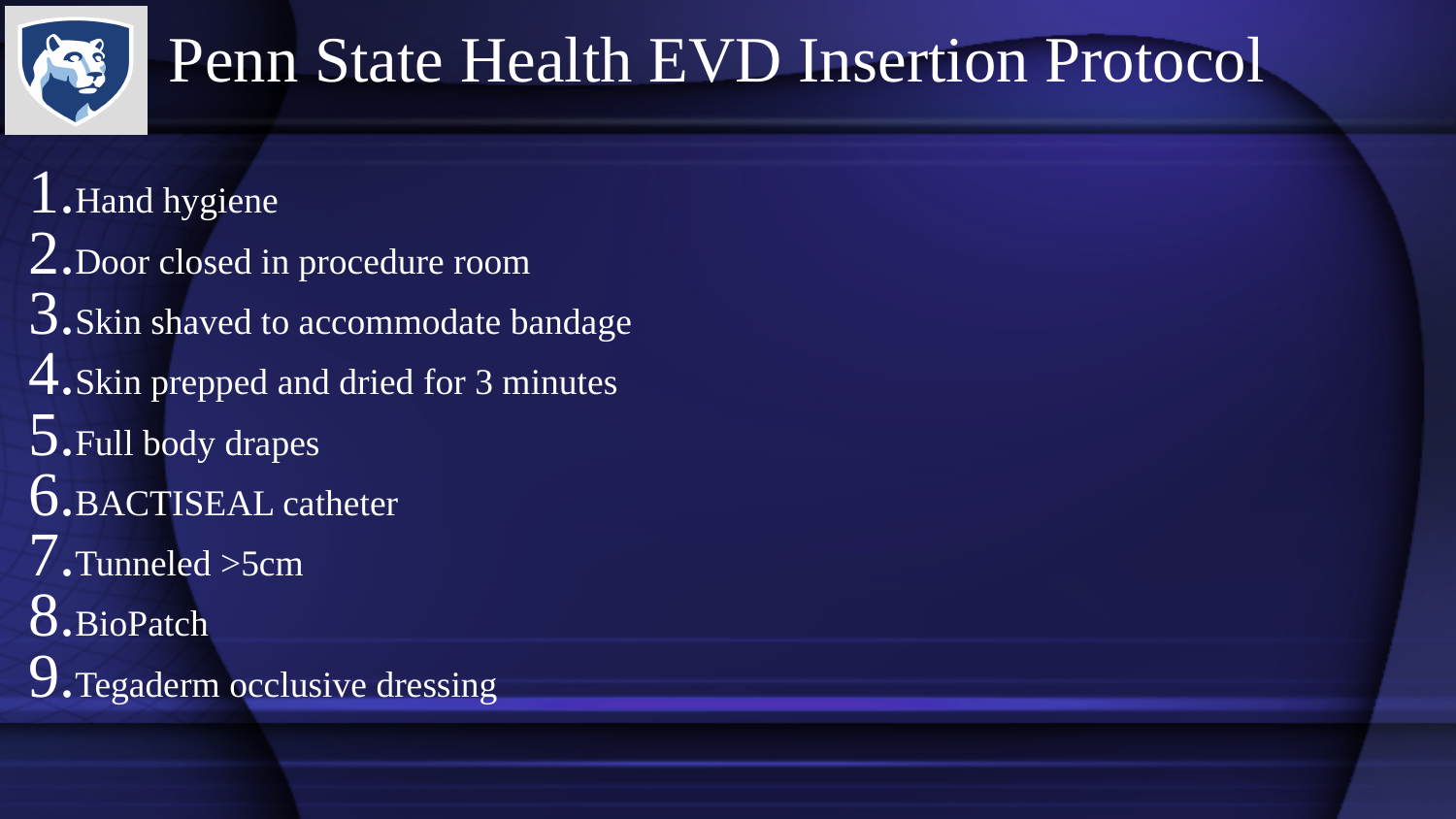

# Penn State Health EVD Insertion Protocol
Hand hygiene
Door closed in procedure room
Skin shaved to accommodate bandage
Skin prepped and dried for 3 minutes
Full body drapes
BACTISEAL catheter
Tunneled >5cm
BioPatch
Tegaderm occlusive dressing